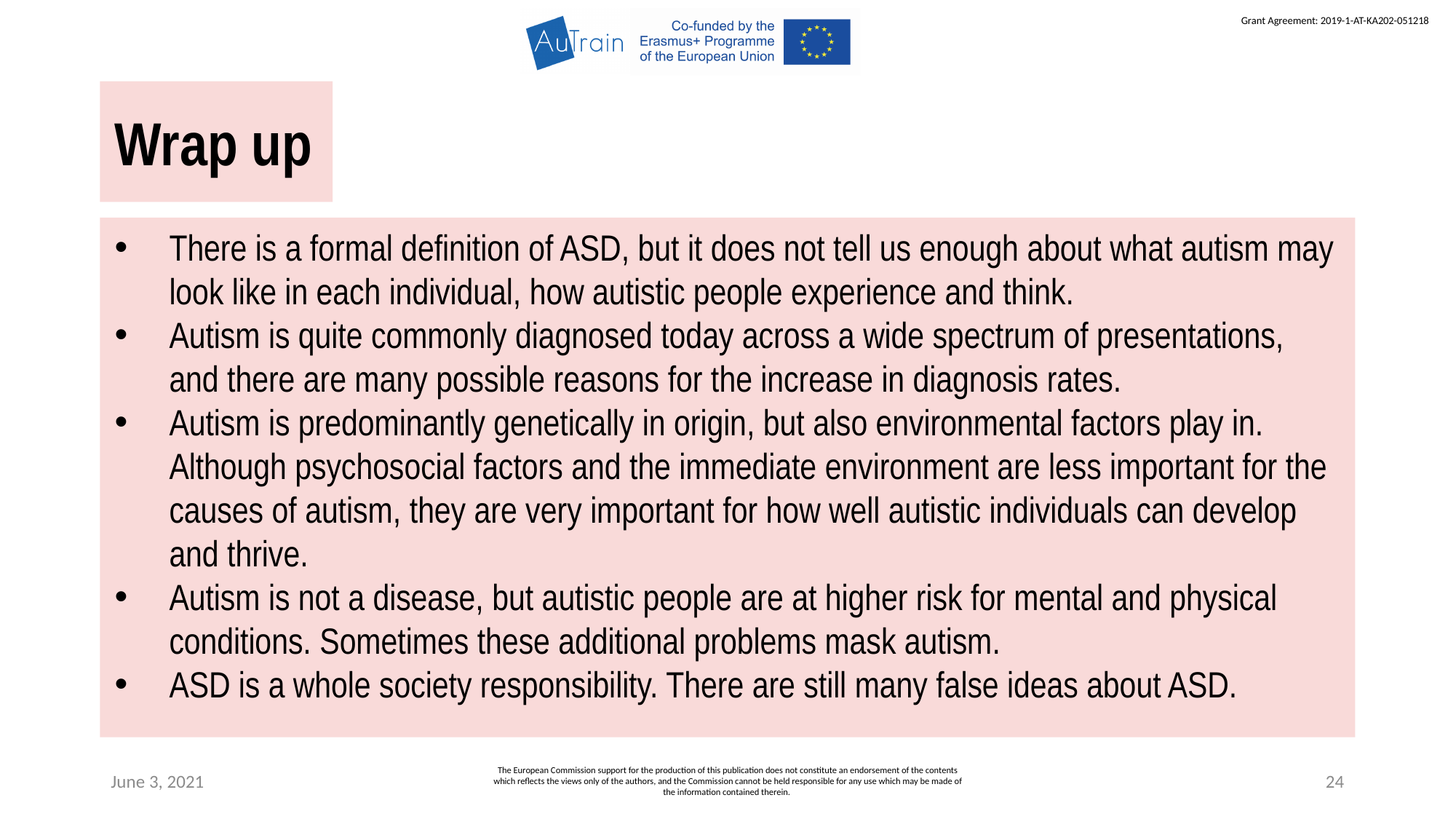

Wrap up
There is a formal definition of ASD, but it does not tell us enough about what autism may look like in each individual, how autistic people experience and think.
Autism is quite commonly diagnosed today across a wide spectrum of presentations, and there are many possible reasons for the increase in diagnosis rates.
Autism is predominantly genetically in origin, but also environmental factors play in. Although psychosocial factors and the immediate environment are less important for the causes of autism, they are very important for how well autistic individuals can develop and thrive.
Autism is not a disease, but autistic people are at higher risk for mental and physical conditions. Sometimes these additional problems mask autism.
ASD is a whole society responsibility. There are still many false ideas about ASD.

June 3, 2021
The European Commission support for the production of this publication does not constitute an endorsement of the contents which reflects the views only of the authors, and the Commission cannot be held responsible for any use which may be made of the information contained therein.
24